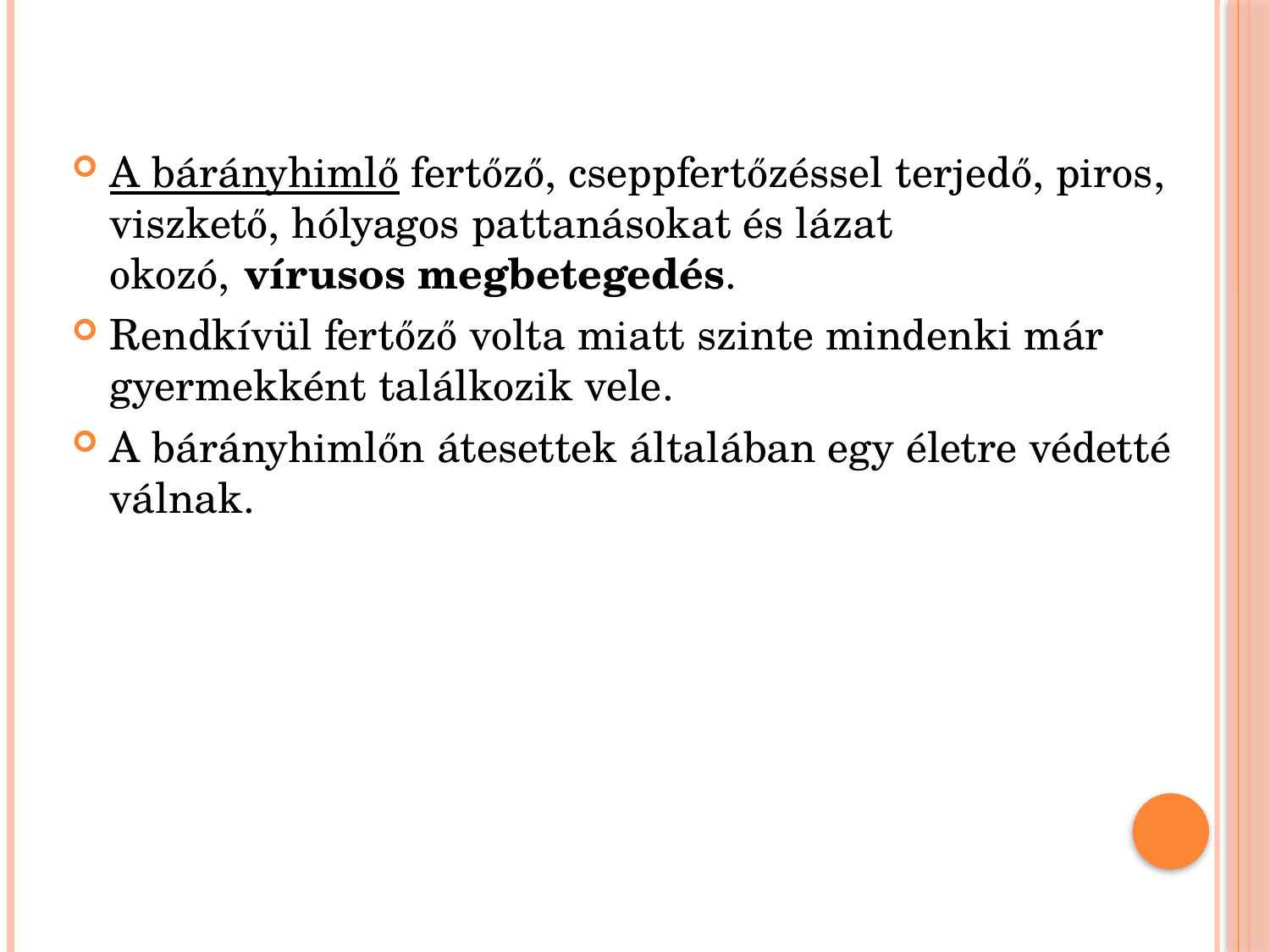

A bárányhimlő fertőző, cseppfertőzéssel terjedő, piros, viszkető, hólyagos pattanásokat és lázat okozó, vírusos megbetegedés.
Rendkívül fertőző volta miatt szinte mindenki már gyermekként találkozik vele.
A bárányhimlőn átesettek általában egy életre védetté válnak.